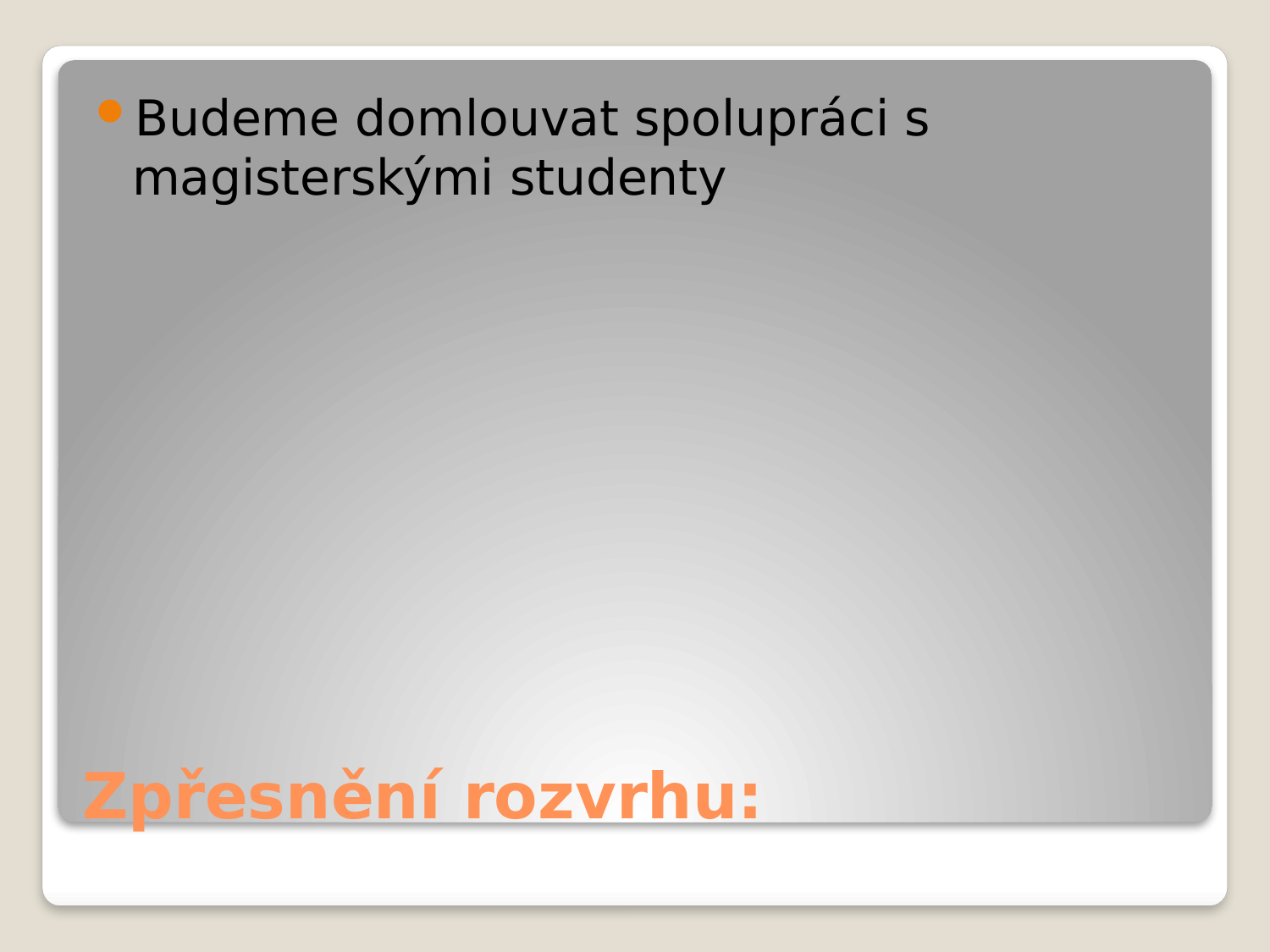

Budeme domlouvat spolupráci s magisterskými studenty
# Zpřesnění rozvrhu: